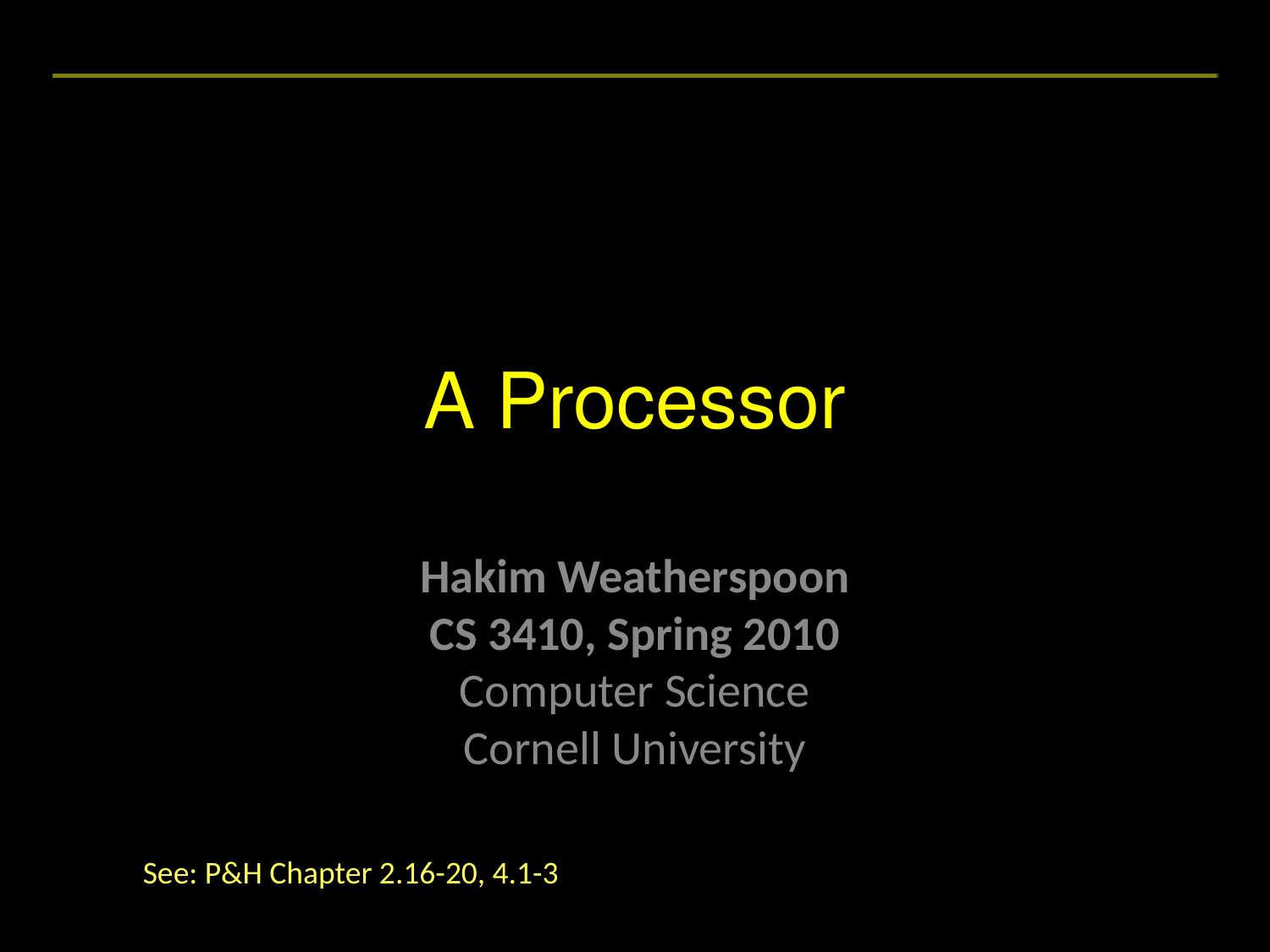

# A Processor
See: P&H Chapter 2.16-20, 4.1-3